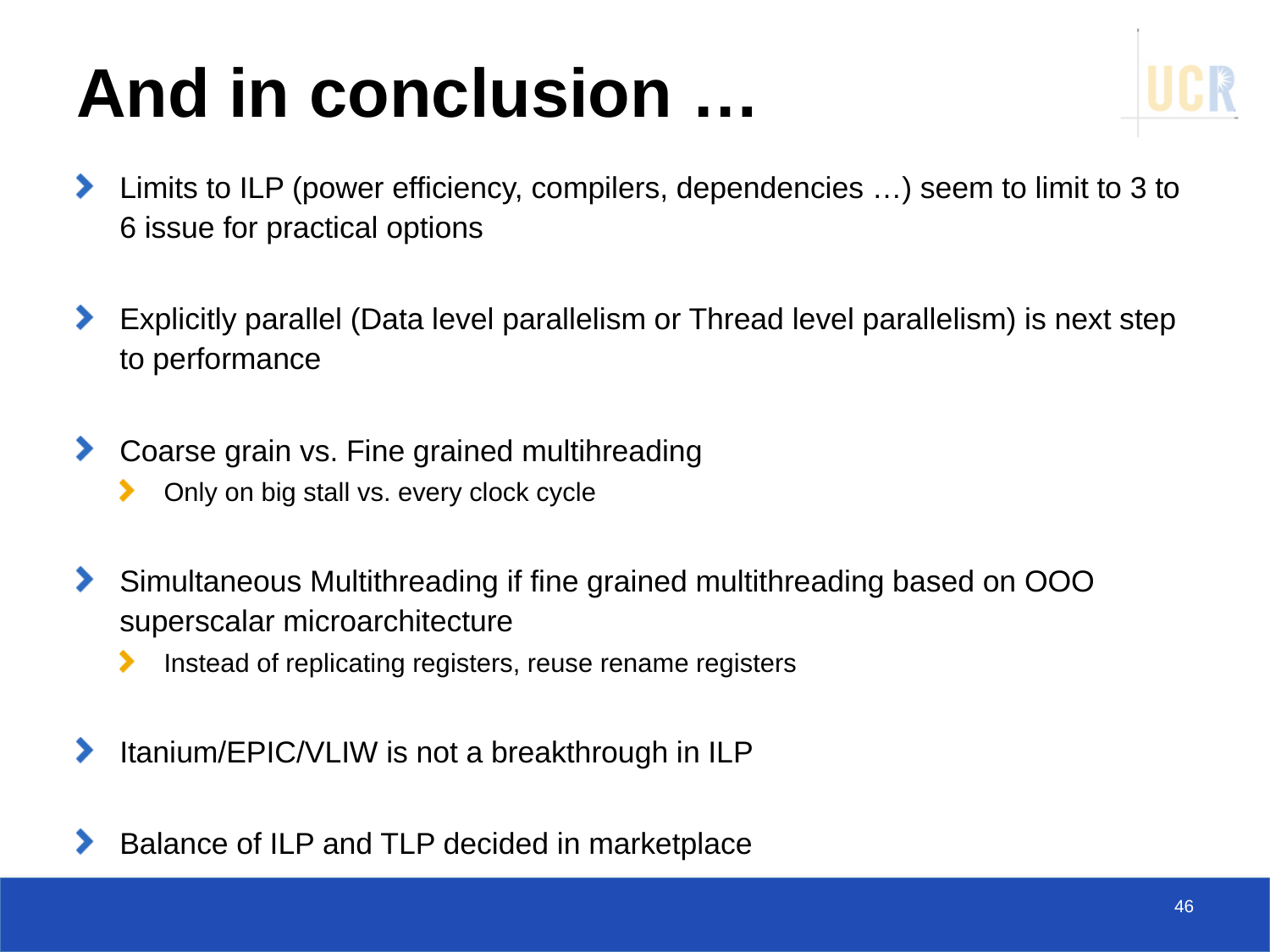

# And in conclusion …
Limits to ILP (power efficiency, compilers, dependencies …) seem to limit to 3 to 6 issue for practical options

Explicitly parallel (Data level parallelism or Thread level parallelism) is next step to performance

Coarse grain vs. Fine grained multihreading
Only on big stall vs. every clock cycle

Simultaneous Multithreading if fine grained multithreading based on OOO superscalar microarchitecture
Instead of replicating registers, reuse rename registers

Itanium/EPIC/VLIW is not a breakthrough in ILP

Balance of ILP and TLP decided in marketplace

46